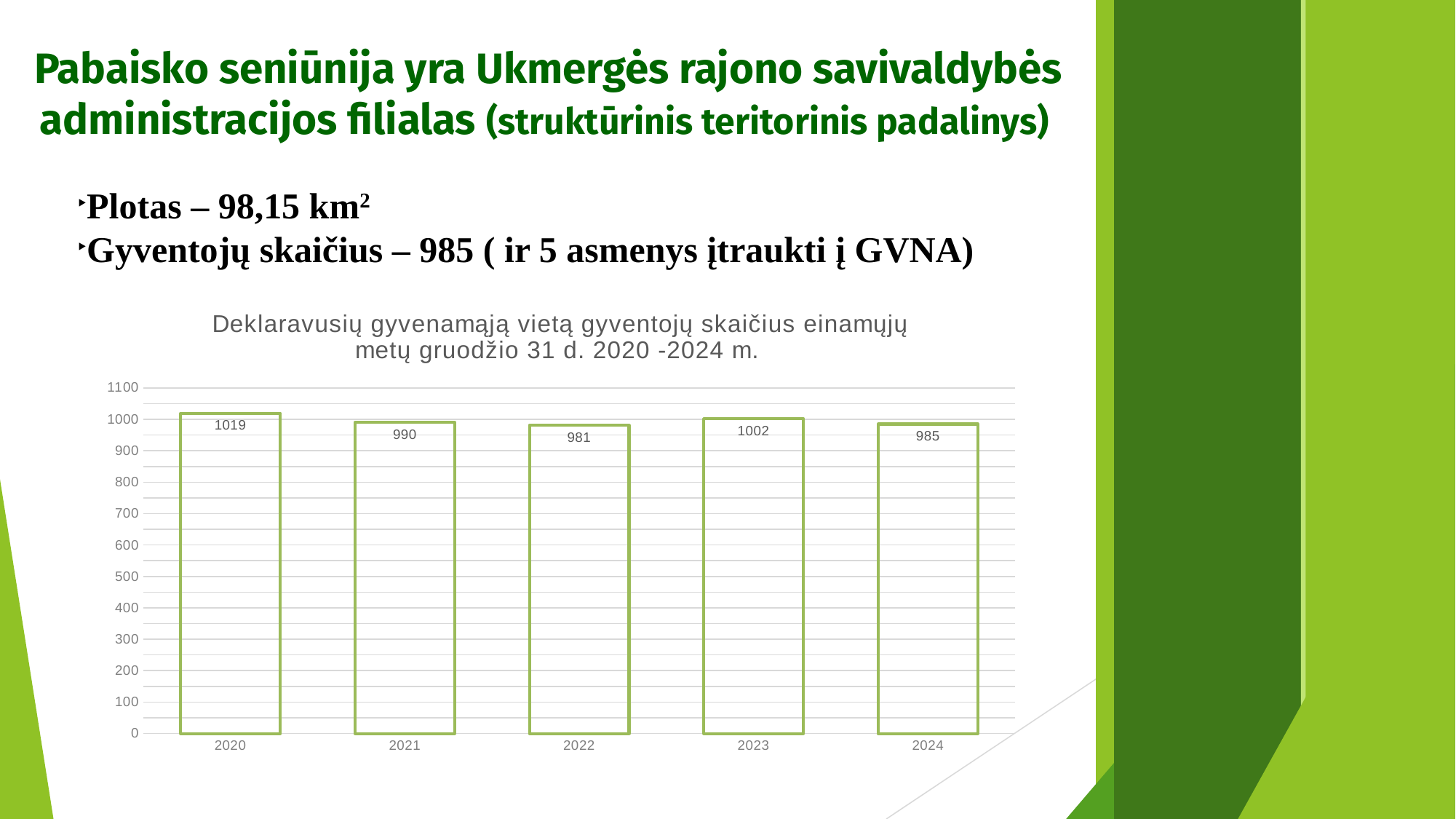

Pabaisko seniūnija yra Ukmergės rajono savivaldybės
administracijos filialas (struktūrinis teritorinis padalinys)
Plotas – 98,15 km2
Gyventojų skaičius – 985 ( ir 5 asmenys įtraukti į GVNA)

### Chart: Deklaravusių gyvenamąją vietą gyventojų skaičius einamųjų metų gruodžio 31 d. 2020 -2024 m.

| Category | 1 seka |
|---|---|
| 2020 | 1019.0 |
| 2021 | 990.0 |
| 2022 | 981.0 |
| 2023 | 1002.0 |
| 2024 | 985.0 |